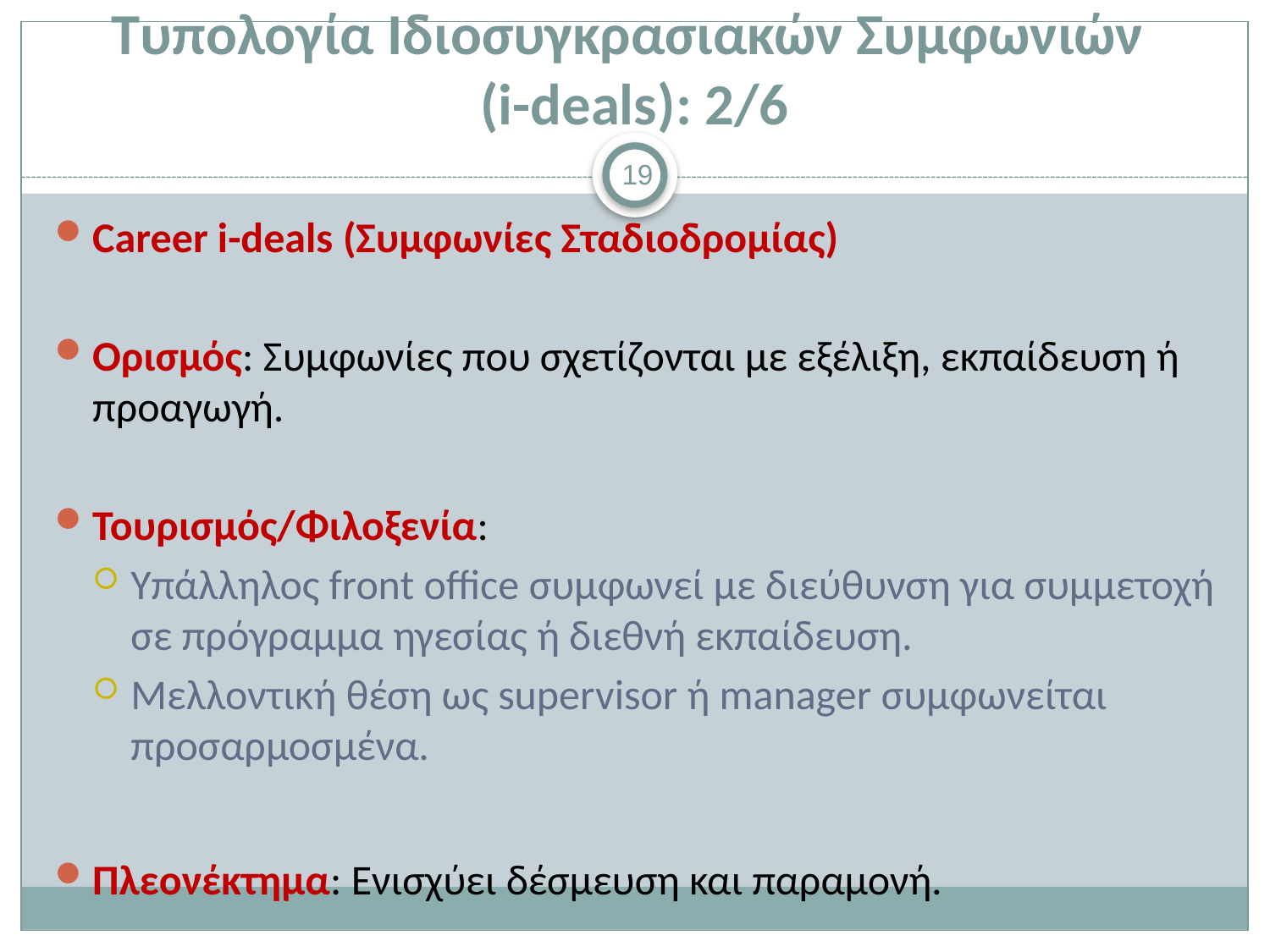

# Τυπολογία Ιδιοσυγκρασιακών Συμφωνιών (i-deals): 2/6
19
Career i-deals (Συμφωνίες Σταδιοδρομίας)

Ορισμός: Συμφωνίες που σχετίζονται με εξέλιξη, εκπαίδευση ή προαγωγή.

Τουρισμός/Φιλοξενία:
Υπάλληλος front office συμφωνεί με διεύθυνση για συμμετοχή σε πρόγραμμα ηγεσίας ή διεθνή εκπαίδευση.
Μελλοντική θέση ως supervisor ή manager συμφωνείται προσαρμοσμένα.

Πλεονέκτημα: Ενισχύει δέσμευση και παραμονή.